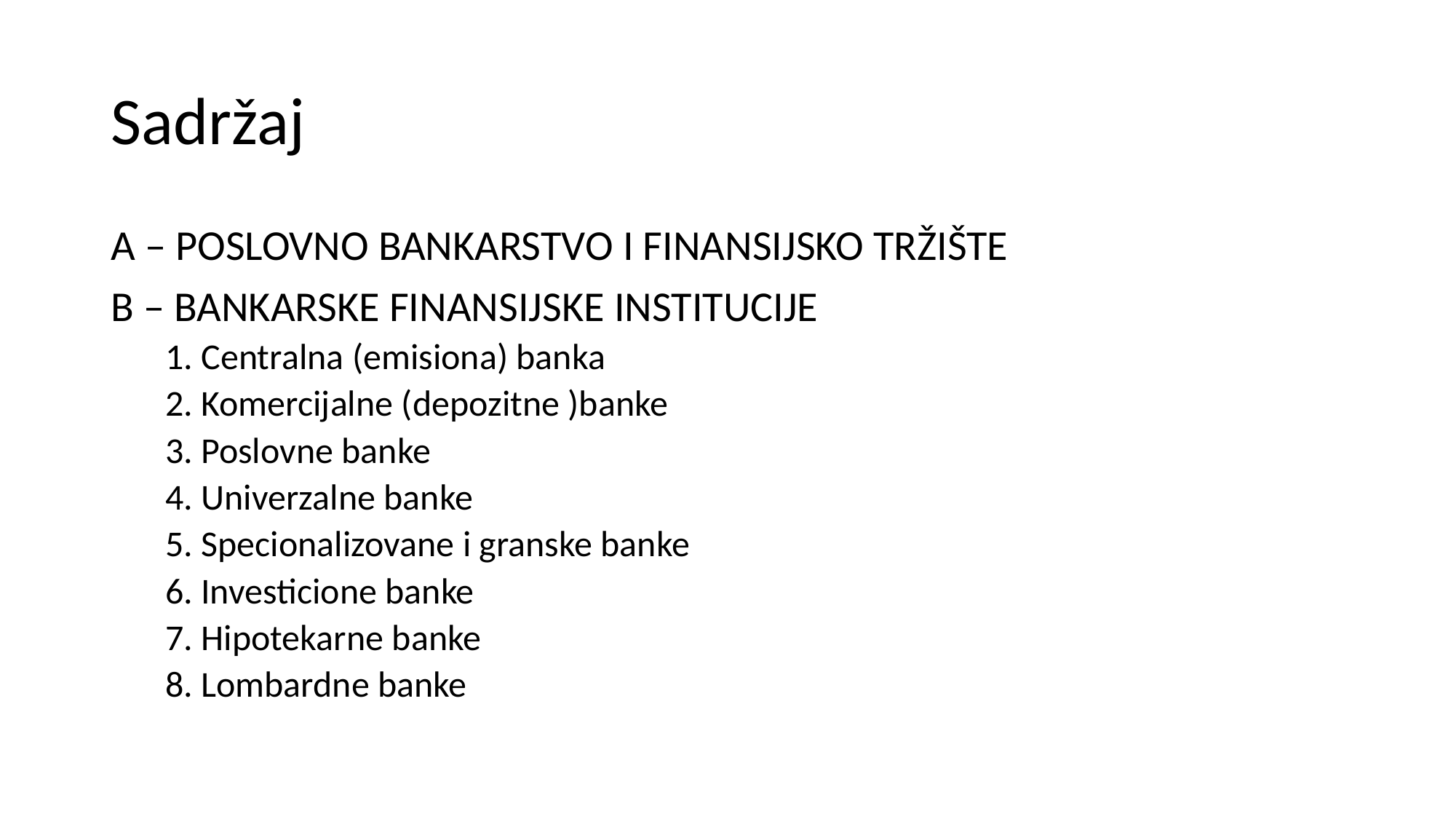

# Sadržaj
A – POSLOVNO BANKARSTVO I FINANSIJSKO TRŽIŠTE
B – BANKARSKE FINANSIJSKE INSTITUCIJE
1. Centralna (emisiona) banka
2. Komercijalne (depozitne )banke
3. Poslovne banke
4. Univerzalne banke
5. Specionalizovane i granske banke
6. Investicione banke
7. Hipotekarne banke
8. Lombardne banke